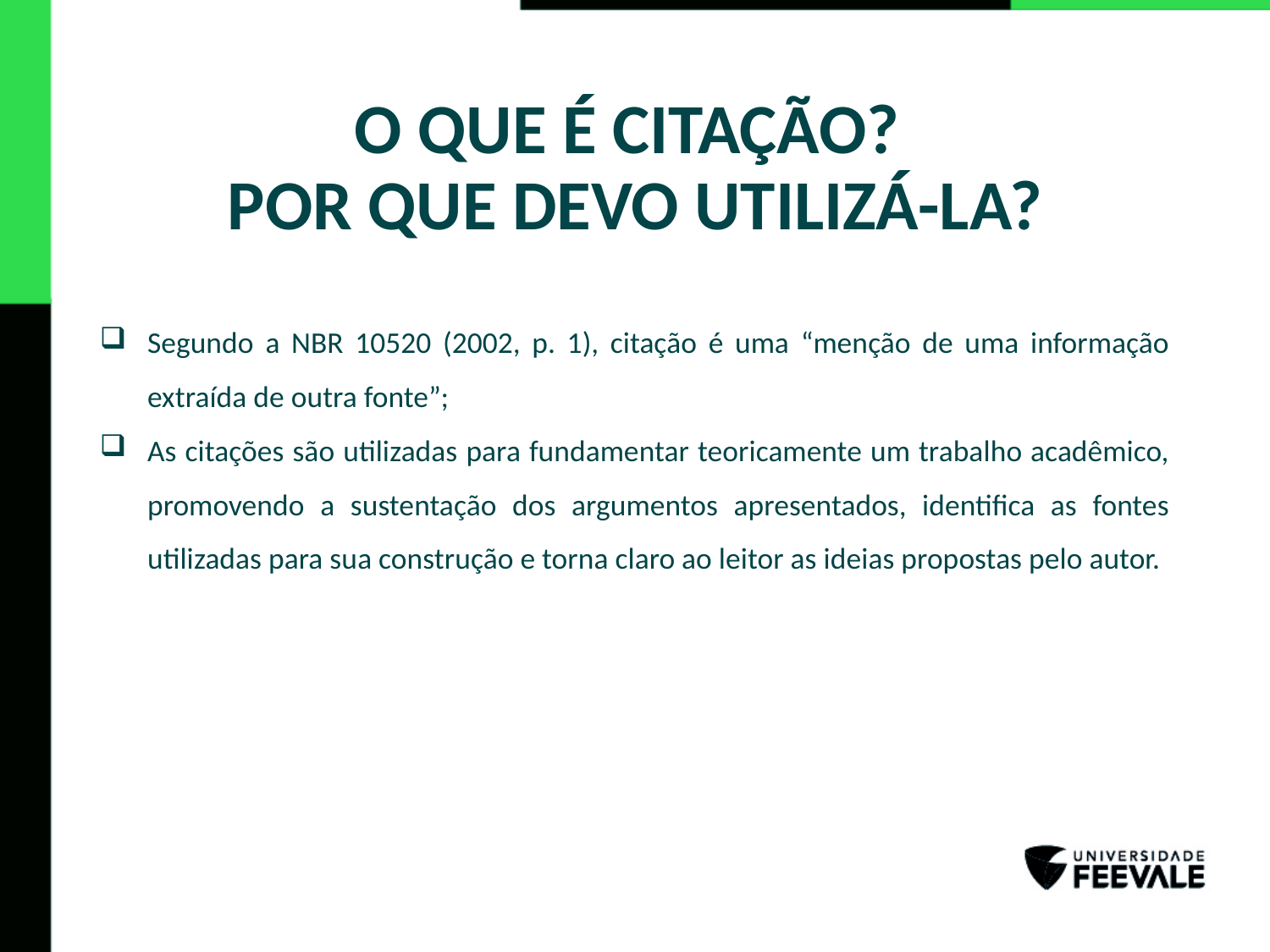

# O QUE É CITAÇÃO? POR QUE DEVO UTILIZÁ-LA?
Segundo a NBR 10520 (2002, p. 1), citação é uma “menção de uma informação extraída de outra fonte”;
As citações são utilizadas para fundamentar teoricamente um trabalho acadêmico, promovendo a sustentação dos argumentos apresentados, identifica as fontes utilizadas para sua construção e torna claro ao leitor as ideias propostas pelo autor.